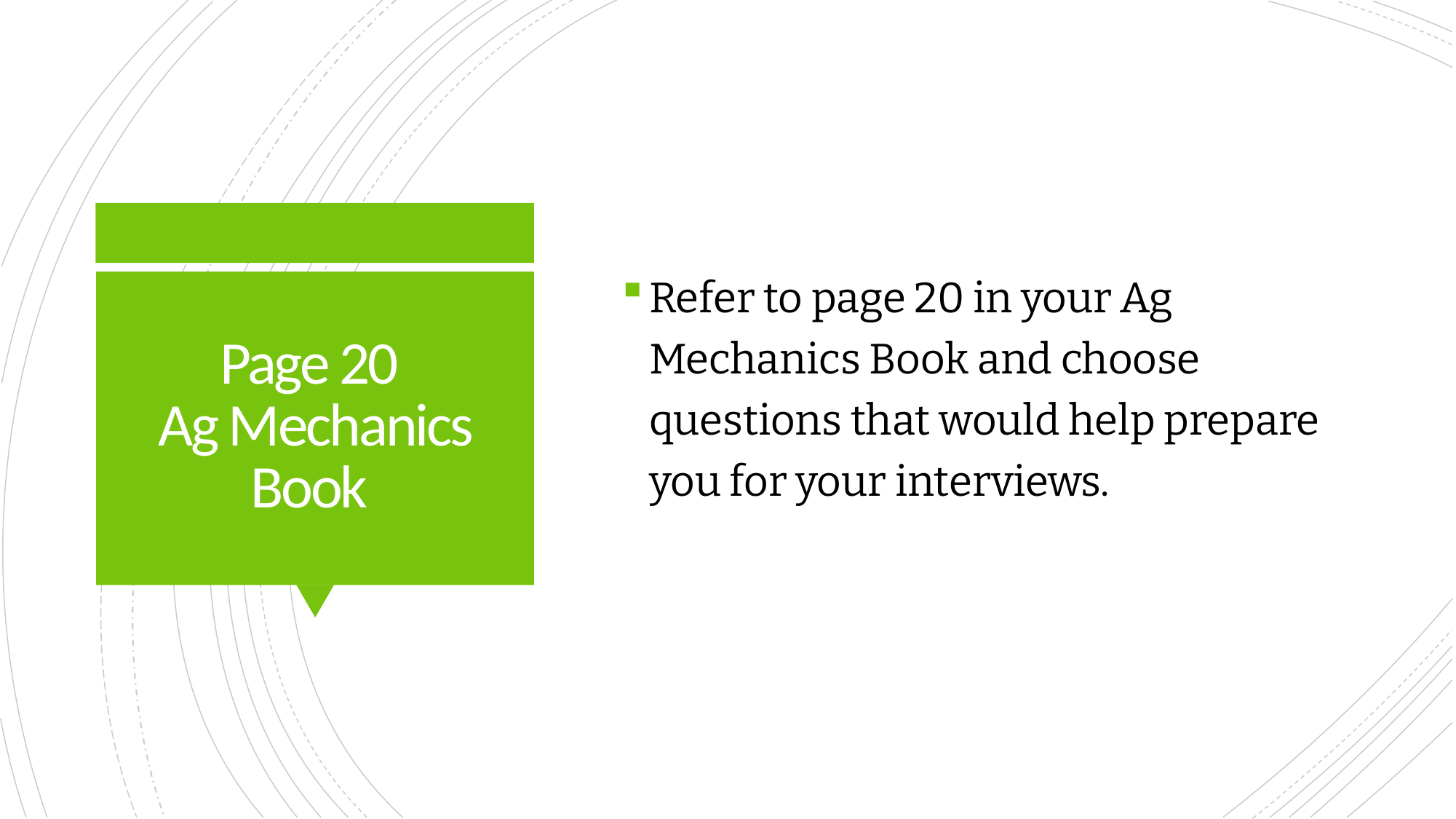

Refer to page 20 in your Ag Mechanics Book and choose questions that would help prepare you for your interviews.

# Page 20 Ag Mechanics Book